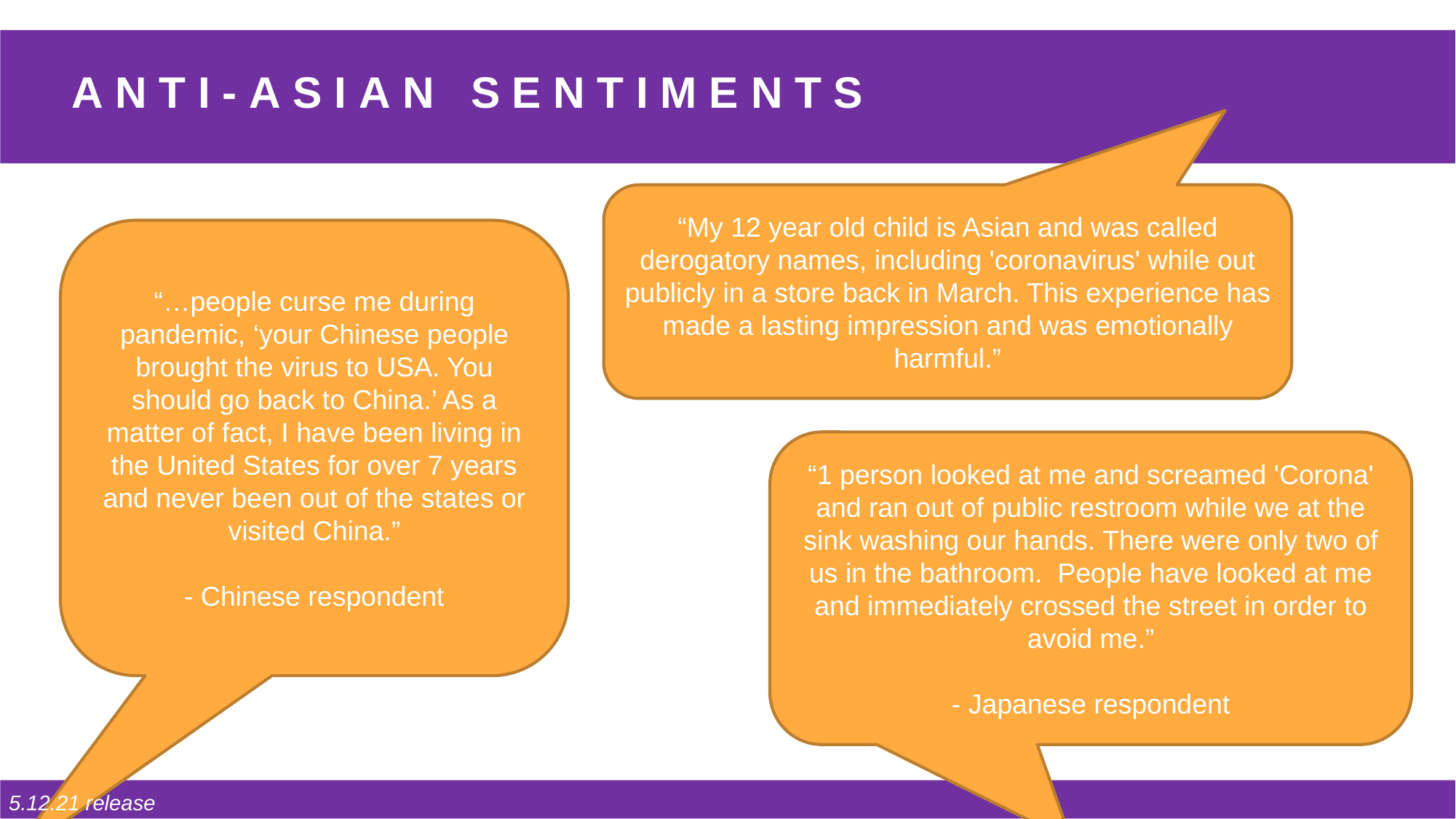

# ANTI-ASIAN SENTIMENTS

“My 12 year old child is Asian and was called derogatory names, including 'coronavirus' while out publicly in a store back in March. This experience has made a lasting impression and was emotionally harmful.”
“…people curse me during pandemic, ‘your Chinese people brought the virus to USA. You should go back to China.’ As a matter of fact, I have been living in the United States for over 7 years and never been out of the states or visited China.”

- Chinese respondent
“1 person looked at me and screamed 'Corona' and ran out of public restroom while we at the sink washing our hands. There were only two of us in the bathroom.  People have looked at me and immediately crossed the street in order to avoid me.”

- Japanese respondent

5.12.21 release